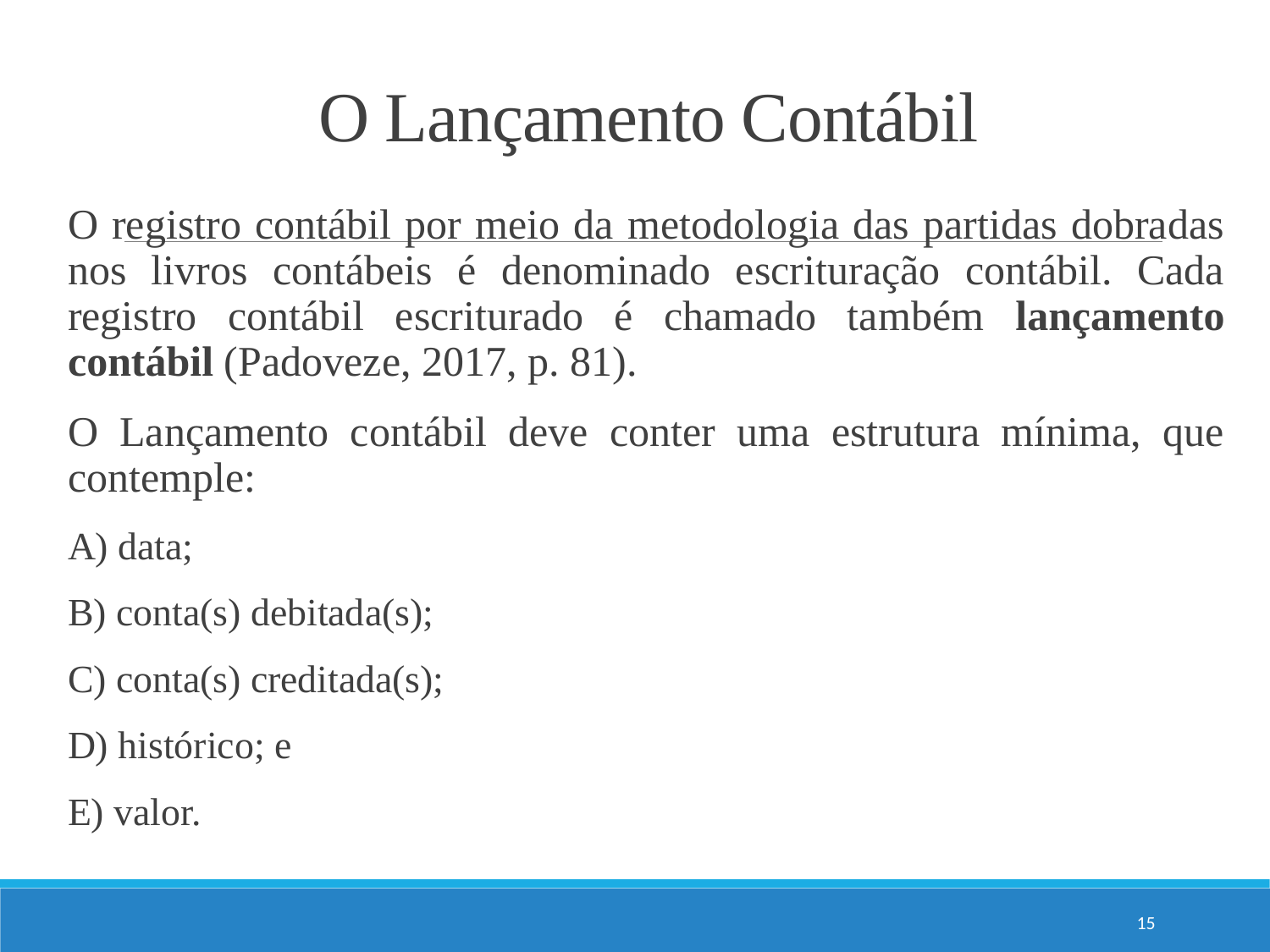

# O Lançamento Contábil
O registro contábil por meio da metodologia das partidas dobradas nos livros contábeis é denominado escrituração contábil. Cada registro contábil escriturado é chamado também lançamento contábil (Padoveze, 2017, p. 81).
O Lançamento contábil deve conter uma estrutura mínima, que contemple:
A) data;
B) conta(s) debitada(s);
C) conta(s) creditada(s);
D) histórico; e
E) valor.

15